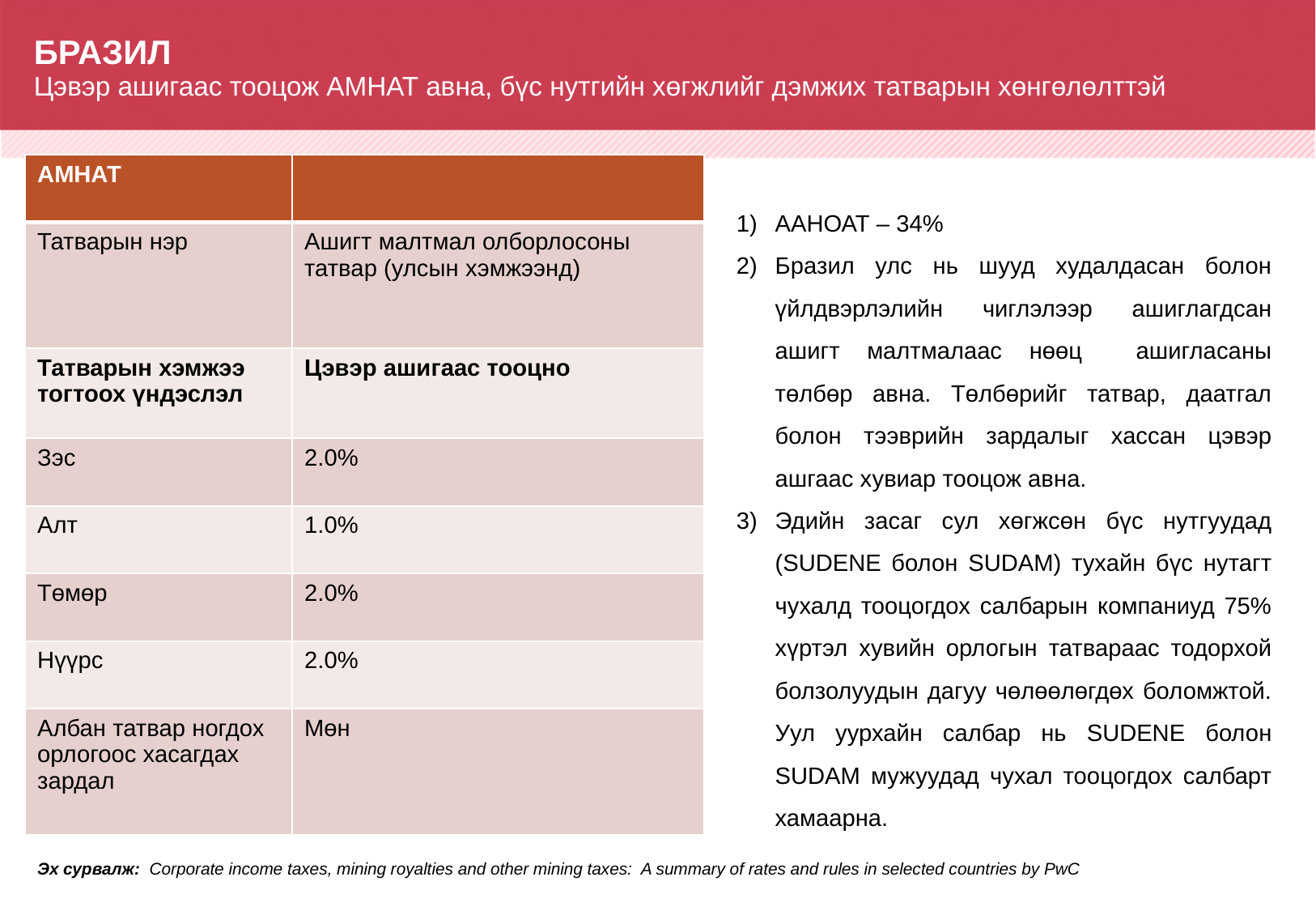

# БРАЗИЛ
Цэвэр ашигаас тооцож АМНАТ авна, бүс нутгийн хөгжлийг дэмжих татварын хөнгөлөлттэй
| АМНАТ |  |
| --- | --- |
| Татварын нэр | Ашигт малтмал олборлосоны татвар (улсын хэмжээнд) |
| Татварын хэмжээ тогтоох үндэслэл | Цэвэр ашигаас тооцно |
| Зэс | 2.0% |
| Алт | 1.0% |
| Төмөр | 2.0% |
| Нүүрс | 2.0% |
| Албан татвар ногдох орлогоос хасагдах зардал | Мөн |
ААНОАТ – 34%
Бразил улс нь шууд худалдасан болон үйлдвэрлэлийн чиглэлээр ашиглагдсан ашигт малтмалаас нөөц  ашигласаны төлбөр авна. Төлбөрийг татвар, даатгал болон тээврийн зардалыг хассан цэвэр ашгаас хувиар тооцож авна.
Эдийн засаг сул хөгжсөн бүс нутгуудад (SUDENE болон SUDAM) тухайн бүс нутагт чухалд тооцогдох салбарын компаниуд 75% хүртэл хувийн орлогын татвараас тодорхой болзолуудын дагуу чөлөөлөгдөх боломжтой. Уул уурхайн салбар нь SUDENE болон SUDAM мужуудад чухал тооцогдох салбарт хамаарна.

Эх сурвалж:  Corporate income taxes, mining royalties and other mining taxes:  A summary of rates and rules in selected countries by PwC